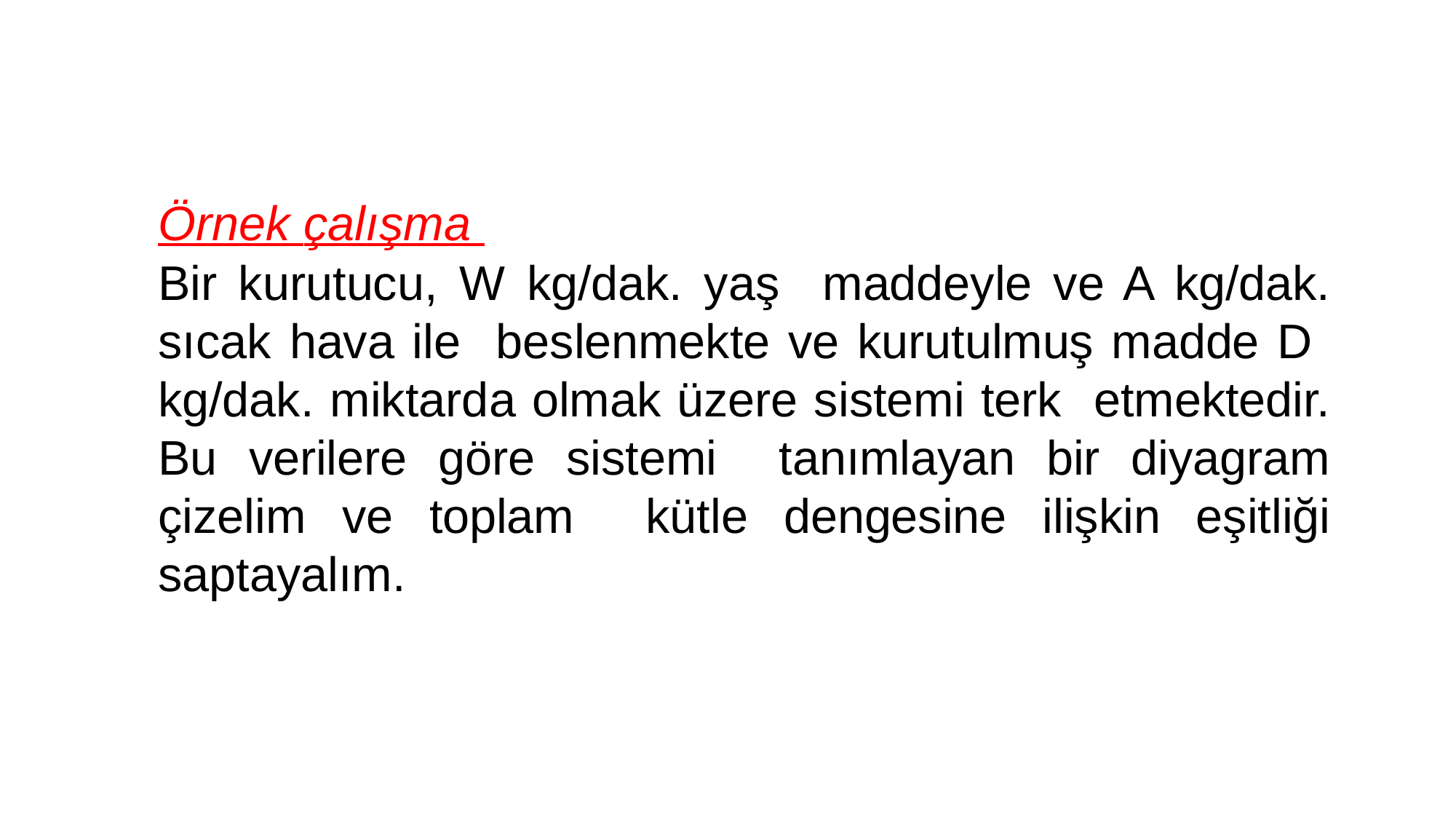

4
Örnek çalışma
Bir kurutucu, W kg/dak. yaş  maddeyle ve A kg/dak. sıcak hava ile  beslenmekte ve kurutulmuş madde D  kg/dak. miktarda olmak üzere sistemi terk  etmektedir. Bu verilere göre sistemi  tanımlayan bir diyagram çizelim ve toplam  kütle dengesine ilişkin eşitliği saptayalım.